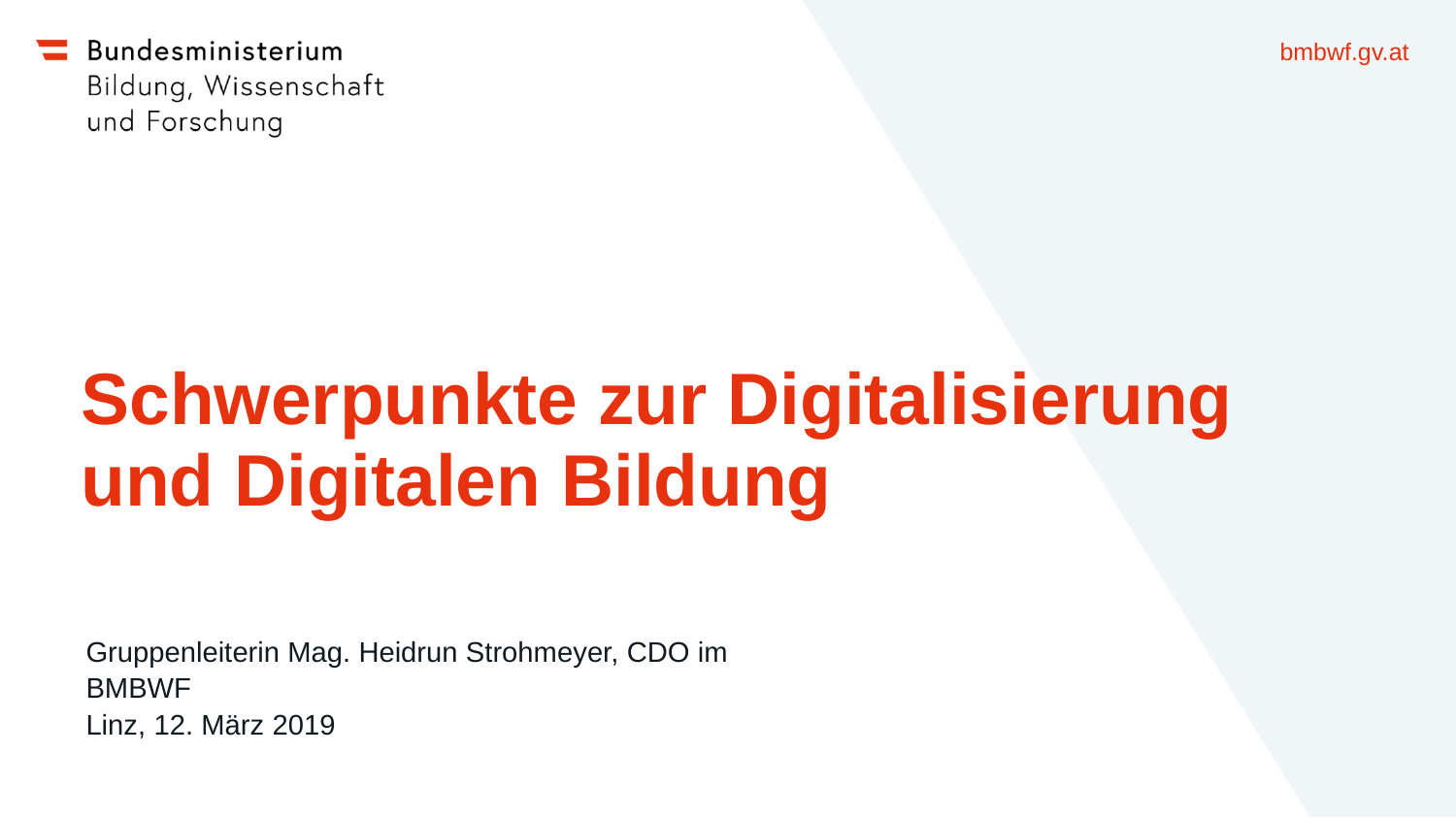

# Schwerpunkte zur Digitalisierung und Digitalen Bildung
Gruppenleiterin Mag. Heidrun Strohmeyer, CDO im BMBWF
Linz, 12. März 2019